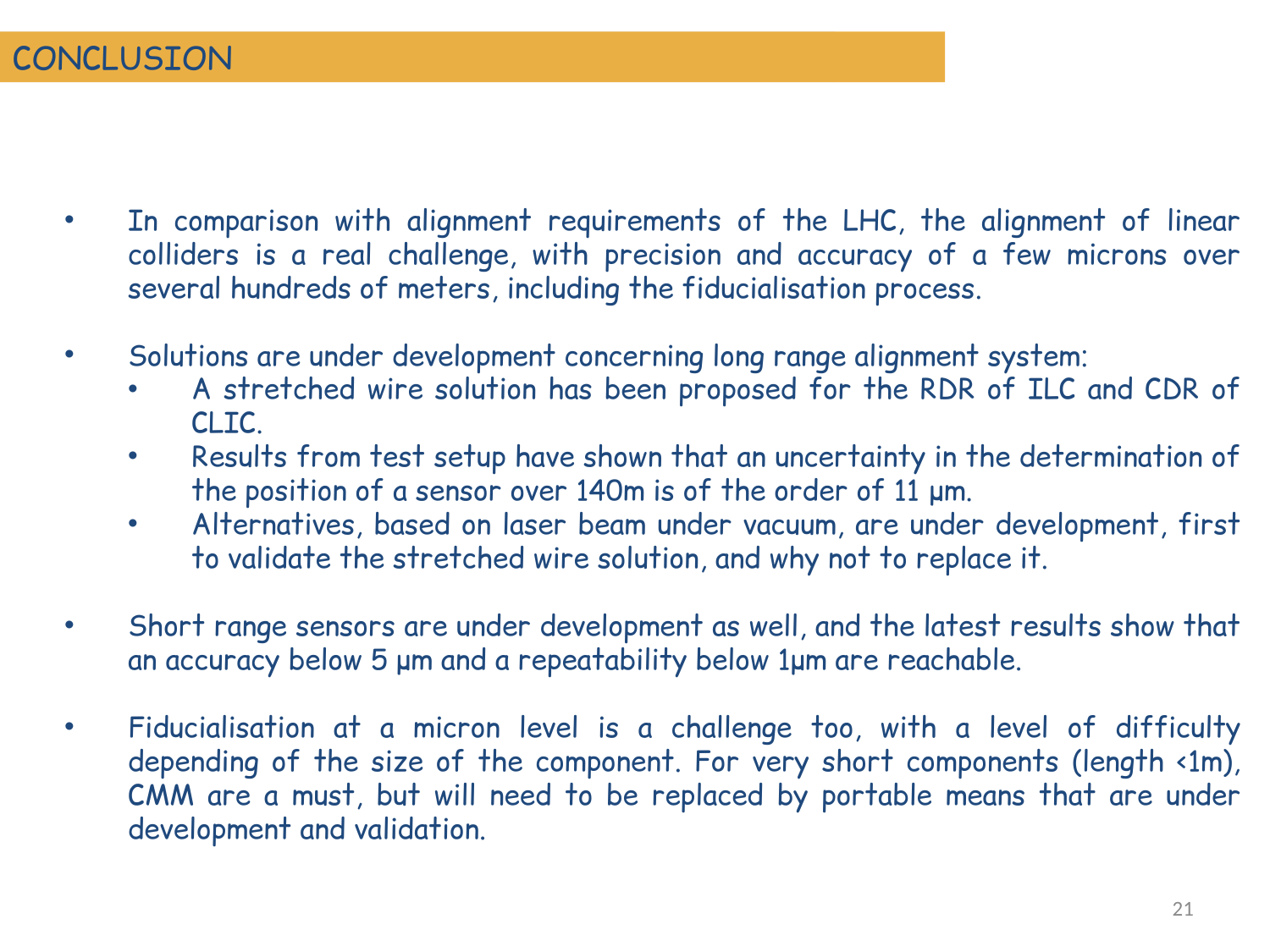

Conclusion
CONCLUSION
In comparison with alignment requirements of the LHC, the alignment of linear colliders is a real challenge, with precision and accuracy of a few microns over several hundreds of meters, including the fiducialisation process.

Solutions are under development concerning long range alignment system:
A stretched wire solution has been proposed for the RDR of ILC and CDR of CLIC.
Results from test setup have shown that an uncertainty in the determination of the position of a sensor over 140m is of the order of 11 μm.
Alternatives, based on laser beam under vacuum, are under development, first to validate the stretched wire solution, and why not to replace it.

Short range sensors are under development as well, and the latest results show that an accuracy below 5 μm and a repeatability below 1μm are reachable.

Fiducialisation at a micron level is a challenge too, with a level of difficulty depending of the size of the component. For very short components (length <1m), CMM are a must, but will need to be replaced by portable means that are under development and validation.

21